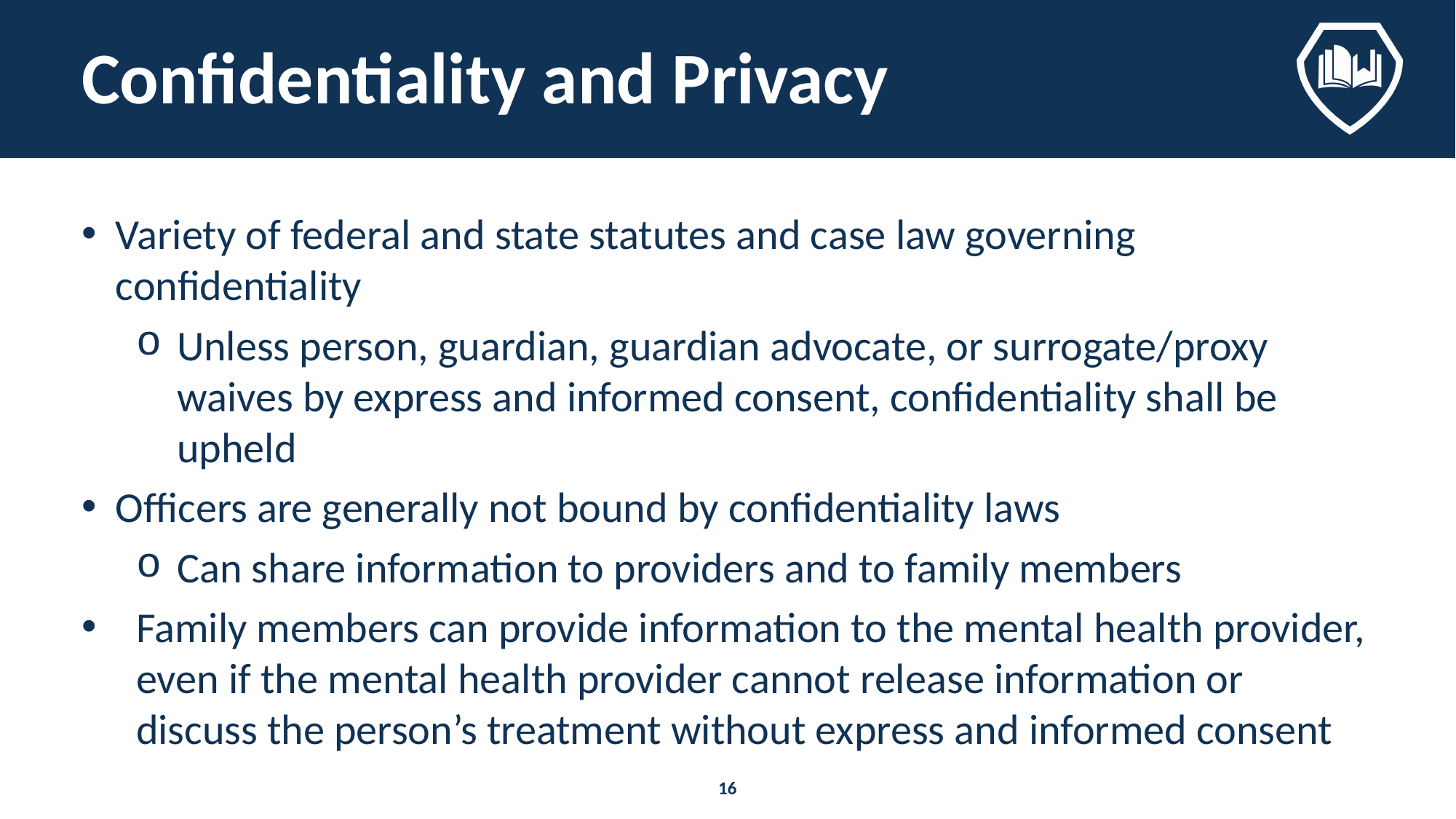

# Confidentiality and Privacy
Variety of federal and state statutes and case law governing confidentiality
Unless person, guardian, guardian advocate, or surrogate/proxy waives by express and informed consent, confidentiality shall be upheld
Officers are generally not bound by confidentiality laws
Can share information to providers and to family members
Family members can provide information to the mental health provider, even if the mental health provider cannot release information or discuss the person’s treatment without express and informed consent